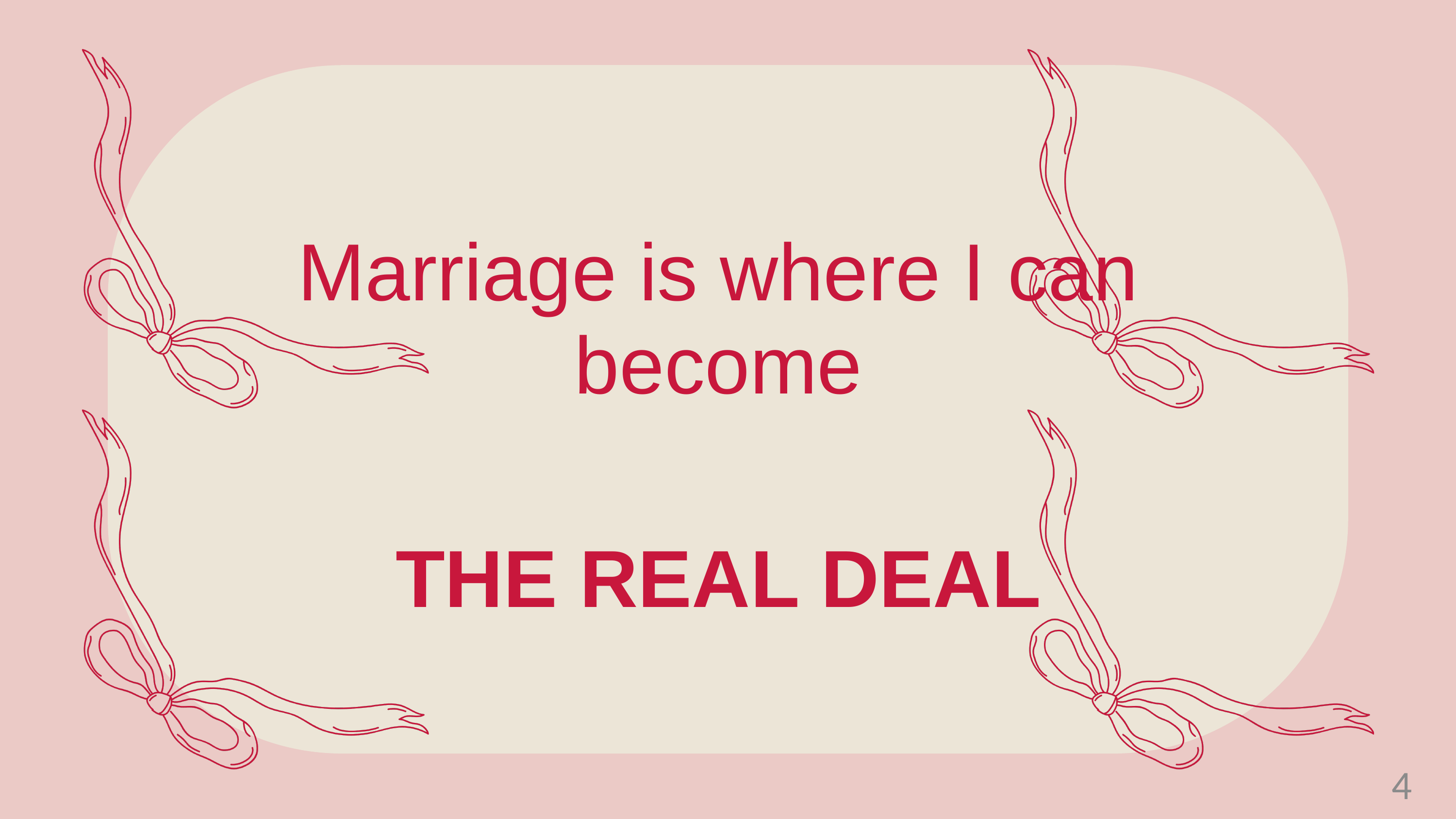

Marriage is where I can become
THE REAL DEAL

4